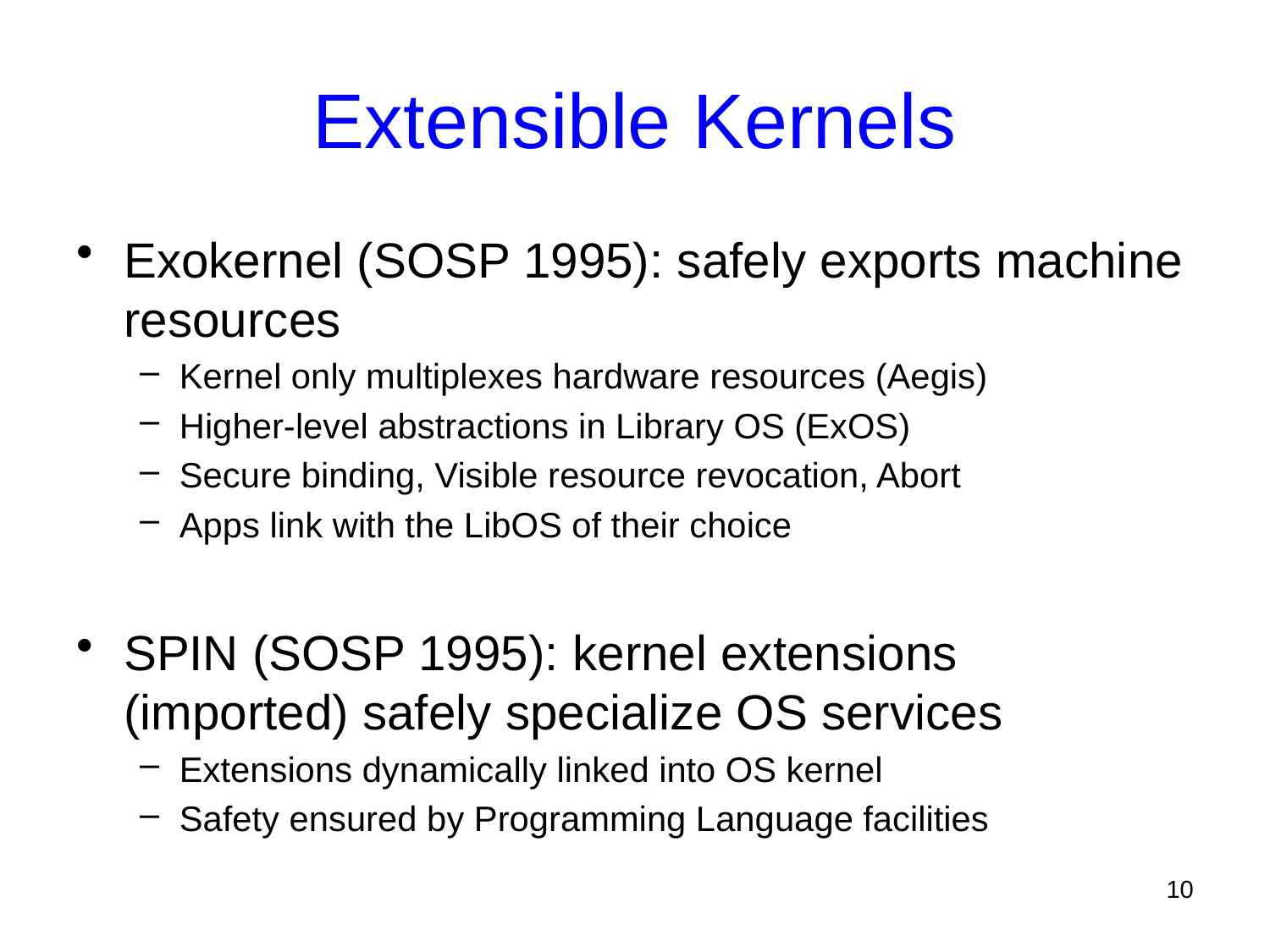

# Extensible Kernels
Exokernel (SOSP 1995): safely exports machine resources
Kernel only multiplexes hardware resources (Aegis)
Higher-level abstractions in Library OS (ExOS)
Secure binding, Visible resource revocation, Abort
Apps link with the LibOS of their choice

SPIN (SOSP 1995): kernel extensions (imported) safely specialize OS services
Extensions dynamically linked into OS kernel
Safety ensured by Programming Language facilities
10